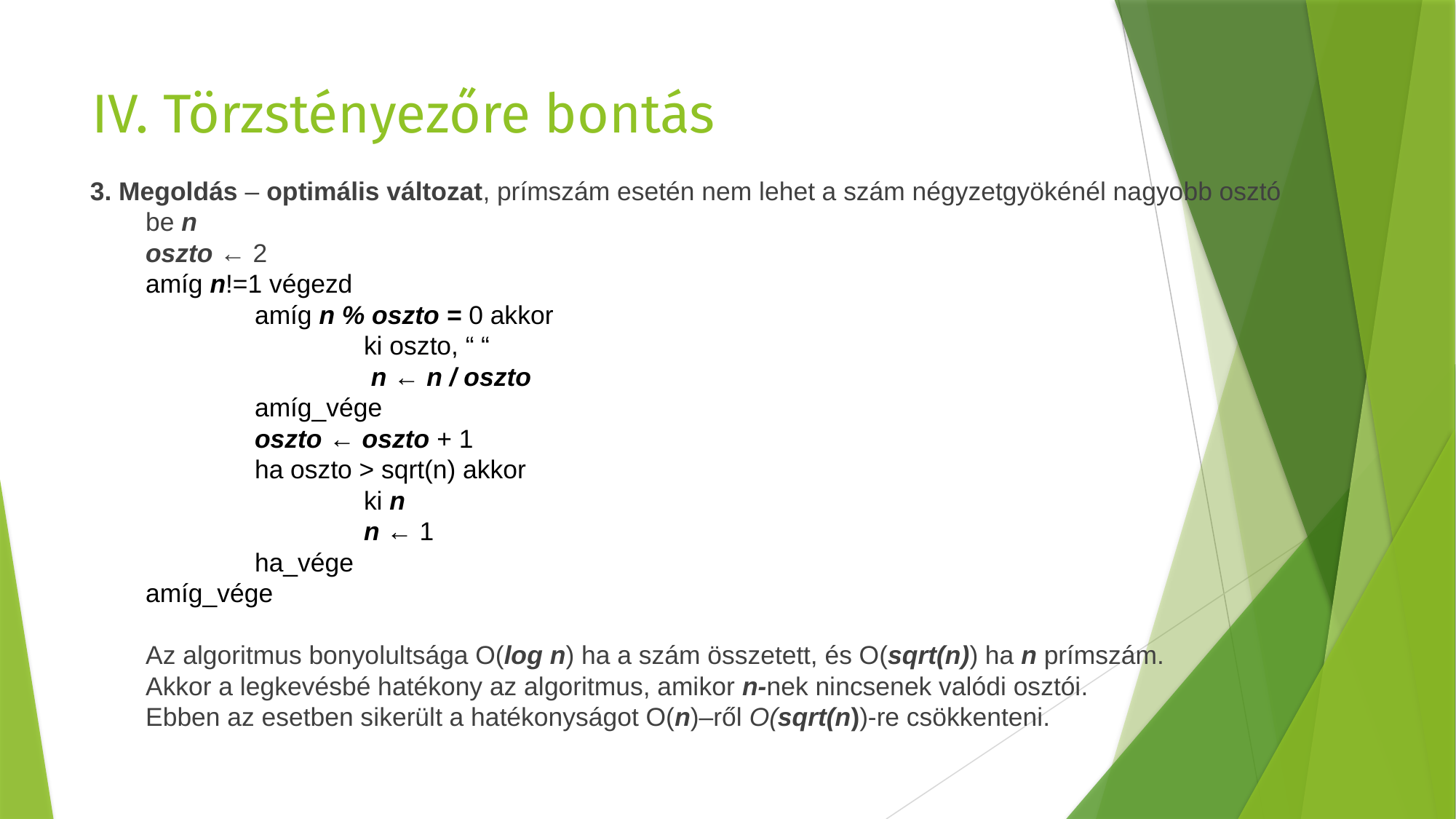

# IV. Törzstényezőre bontás
3. Megoldás – optimális változat, prímszám esetén nem lehet a szám négyzetgyökénél nagyobb osztó
be n
oszto ← 2
amíg n!=1 végezd
	amíg n % oszto = 0 akkor
		ki oszto, “ “
		 n ← n / oszto
	amíg_vége
	oszto ← oszto + 1
	ha oszto > sqrt(n) akkor
		ki n
		n ← 1
	ha_vége
amíg_vége

Az algoritmus bonyolultsága O(log n) ha a szám összetett, és O(sqrt(n)) ha n prímszám.
Akkor a legkevésbé hatékony az algoritmus, amikor n-nek nincsenek valódi osztói.
Ebben az esetben sikerült a hatékonyságot O(n)–ről O(sqrt(n))-re csökkenteni.